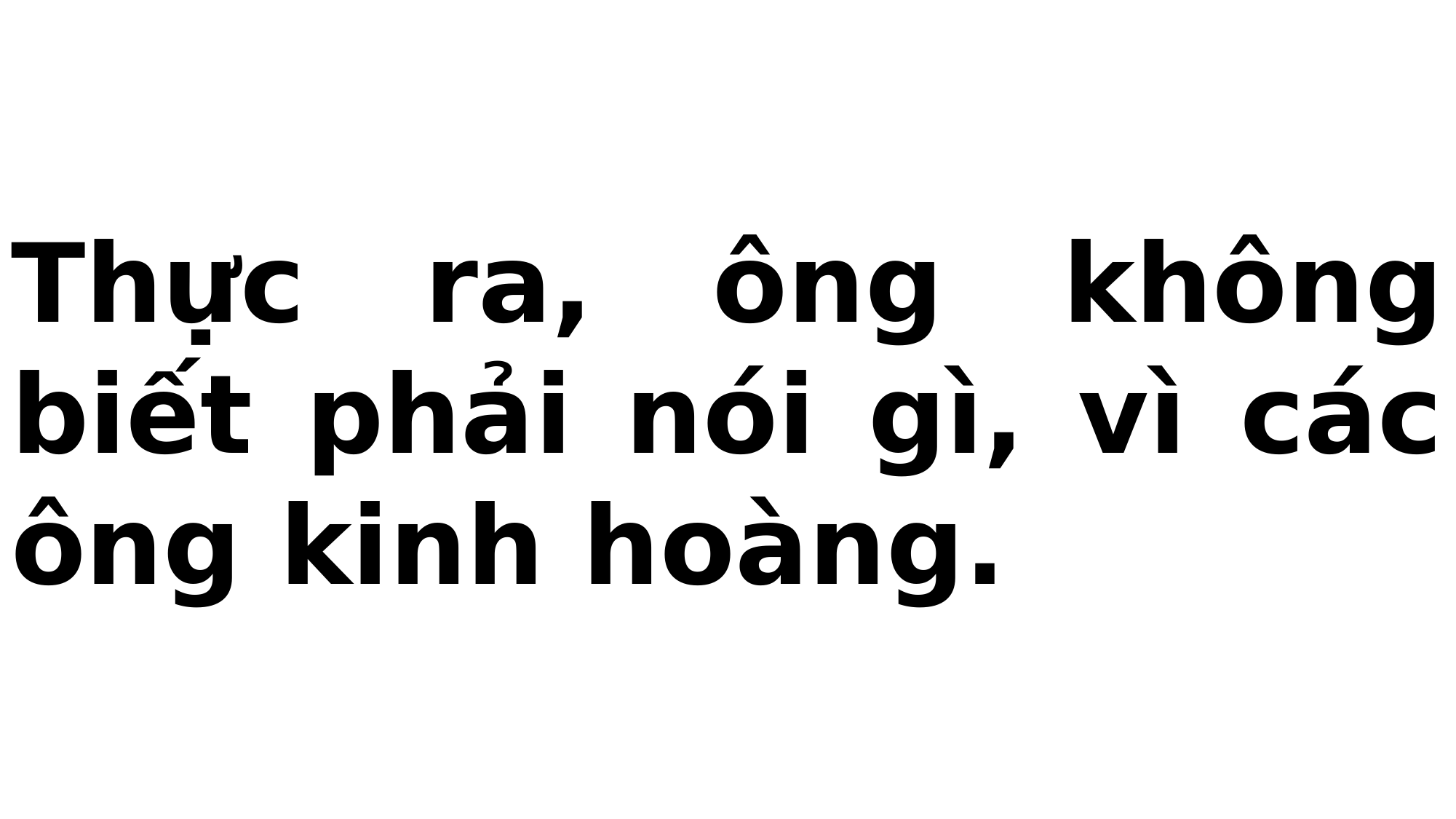

# Thực ra, ông không biết phải nói gì, vì các ông kinh hoàng.